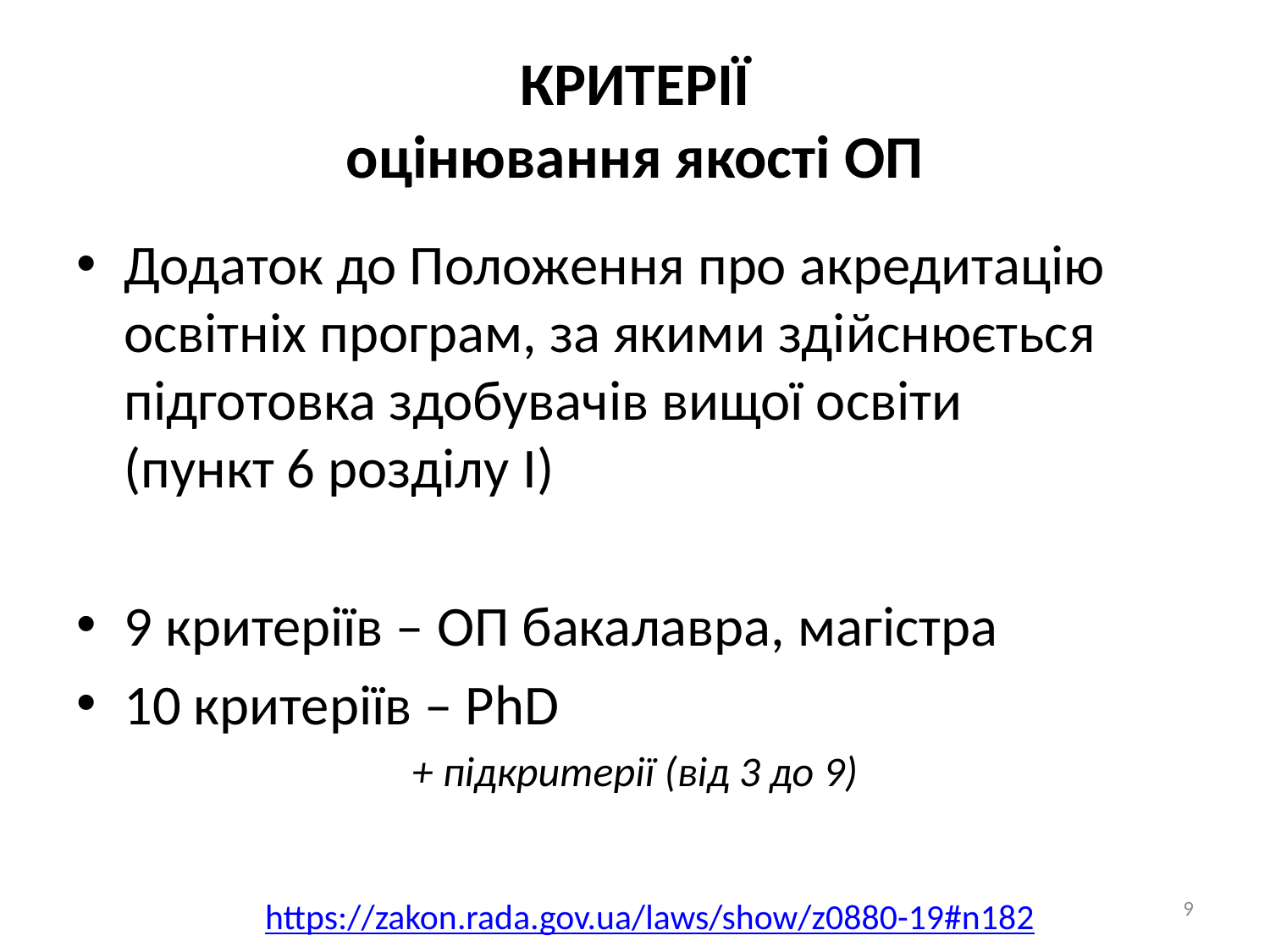

# КРИТЕРІЇ оцінювання якості ОП
Додаток до Положення про акредитацію
освітніх програм, за якими здійснюється
підготовка здобувачів вищої освіти
(пункт 6 розділу I)

9 критеріїв – ОП бакалавра, магістра
10 критеріїв – PhD
+ підкритерії (від 3 до 9)
9
https://zakon.rada.gov.ua/laws/show/z0880-19#n182